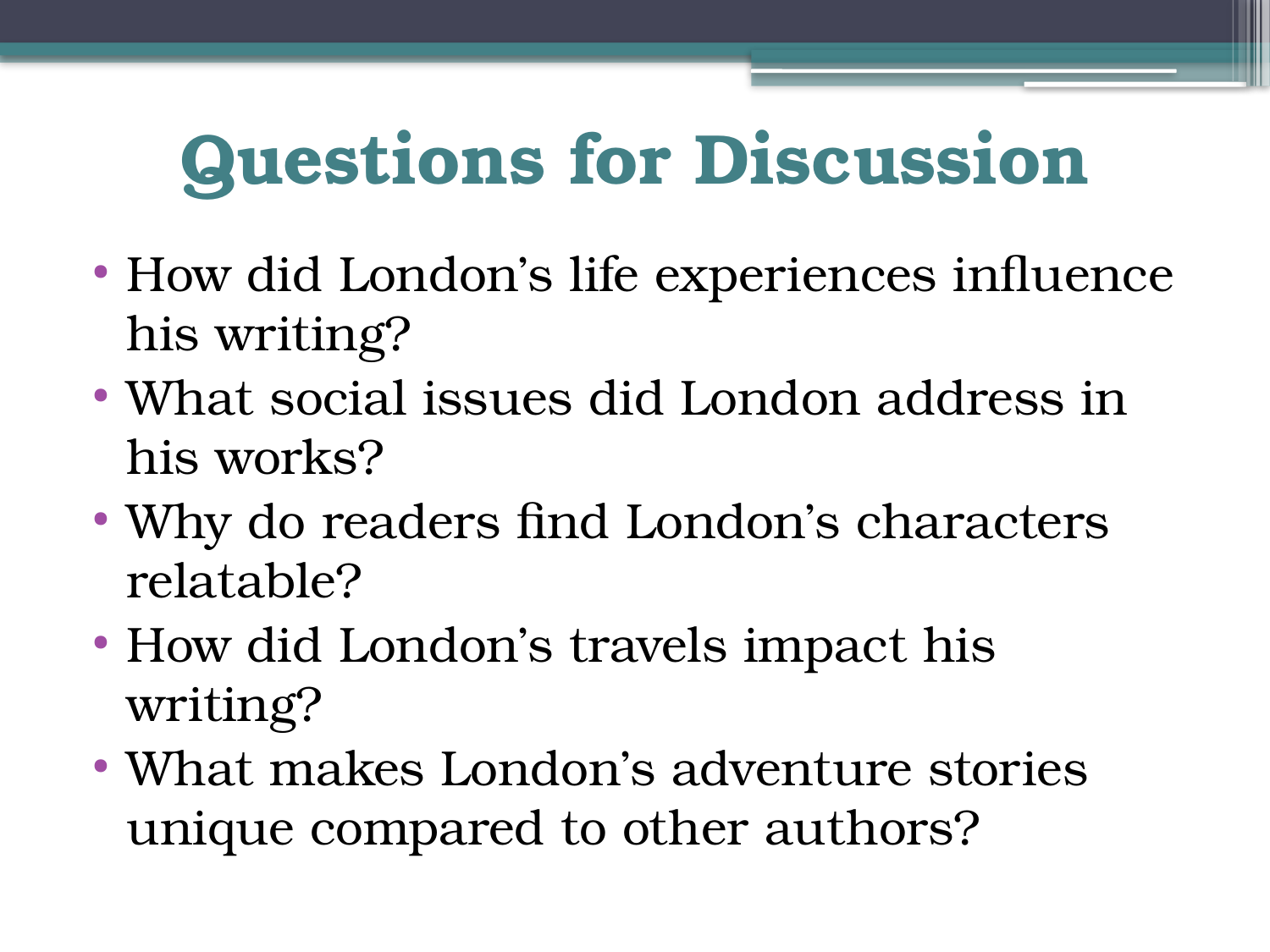

# Questions for Discussion
How did London’s life experiences influence his writing?
What social issues did London address in his works?
Why do readers find London’s characters relatable?
How did London’s travels impact his writing?
What makes London’s adventure stories unique compared to other authors?